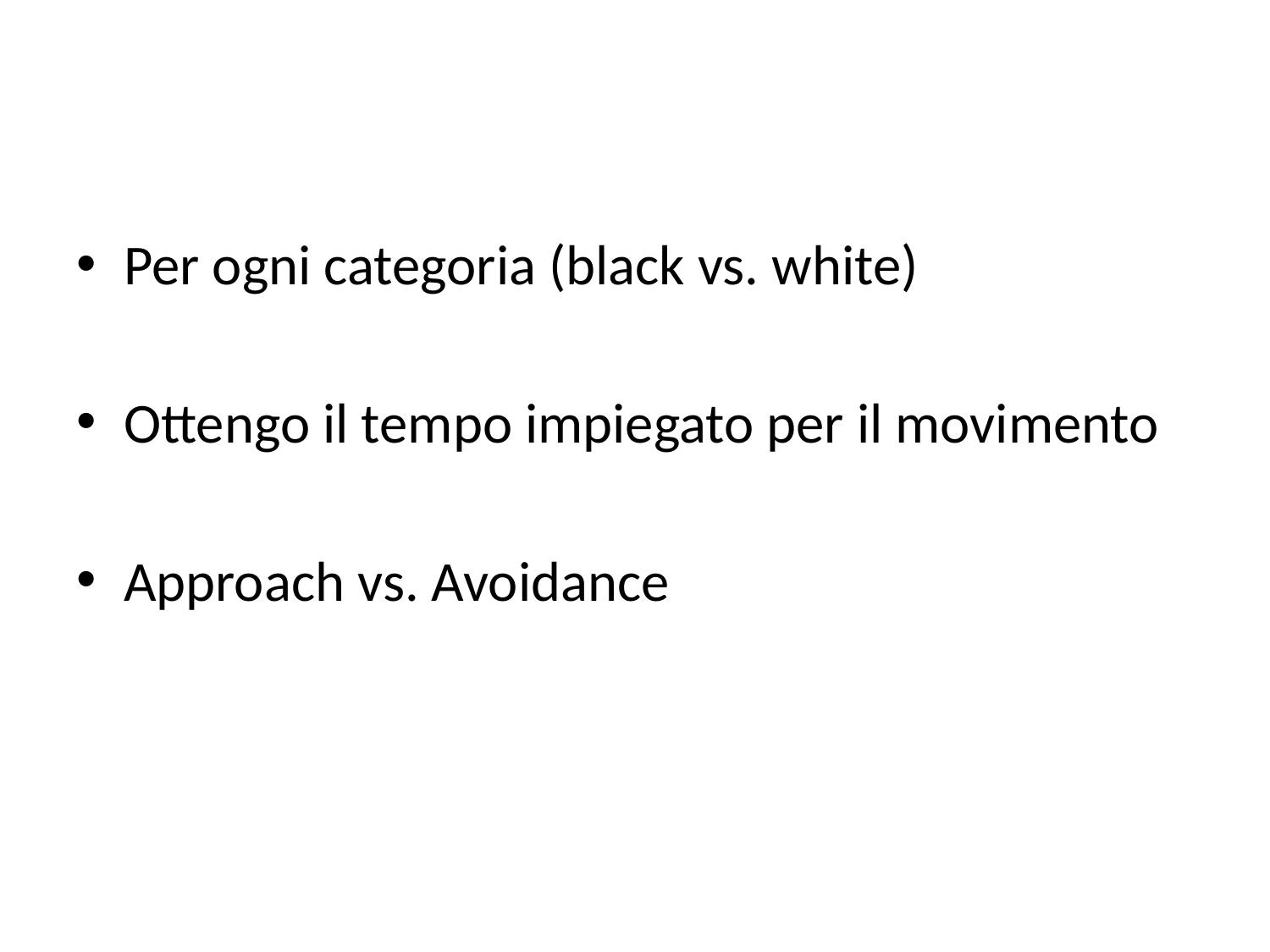

#
Per ogni categoria (black vs. white)

Ottengo il tempo impiegato per il movimento

Approach vs. Avoidance